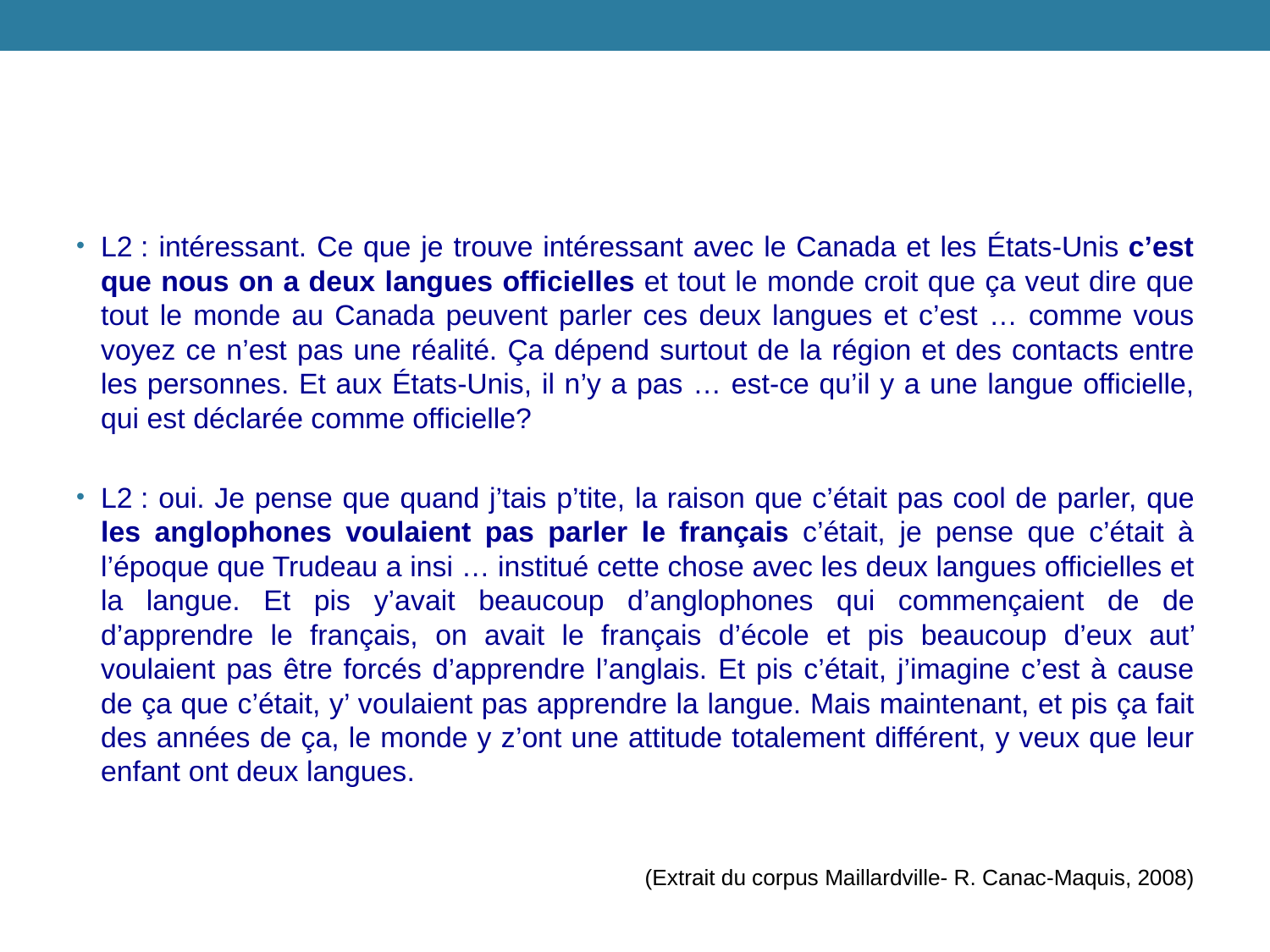

L2 : intéressant. Ce que je trouve intéressant avec le Canada et les États-Unis c’est que nous on a deux langues officielles et tout le monde croit que ça veut dire que tout le monde au Canada peuvent parler ces deux langues et c’est … comme vous voyez ce n’est pas une réalité. Ça dépend surtout de la région et des contacts entre les personnes. Et aux États-Unis, il n’y a pas … est-ce qu’il y a une langue officielle, qui est déclarée comme officielle?

L2 : oui. Je pense que quand j’tais p’tite, la raison que c’était pas cool de parler, que les anglophones voulaient pas parler le français c’était, je pense que c’était à l’époque que Trudeau a insi … institué cette chose avec les deux langues officielles et la langue. Et pis y’avait beaucoup d’anglophones qui commençaient de de d’apprendre le français, on avait le français d’école et pis beaucoup d’eux aut’ voulaient pas être forcés d’apprendre l’anglais. Et pis c’était, j’imagine c’est à cause de ça que c’était, y’ voulaient pas apprendre la langue. Mais maintenant, et pis ça fait des années de ça, le monde y z’ont une attitude totalement différent, y veux que leur enfant ont deux langues.

(Extrait du corpus Maillardville- R. Canac-Maquis, 2008)